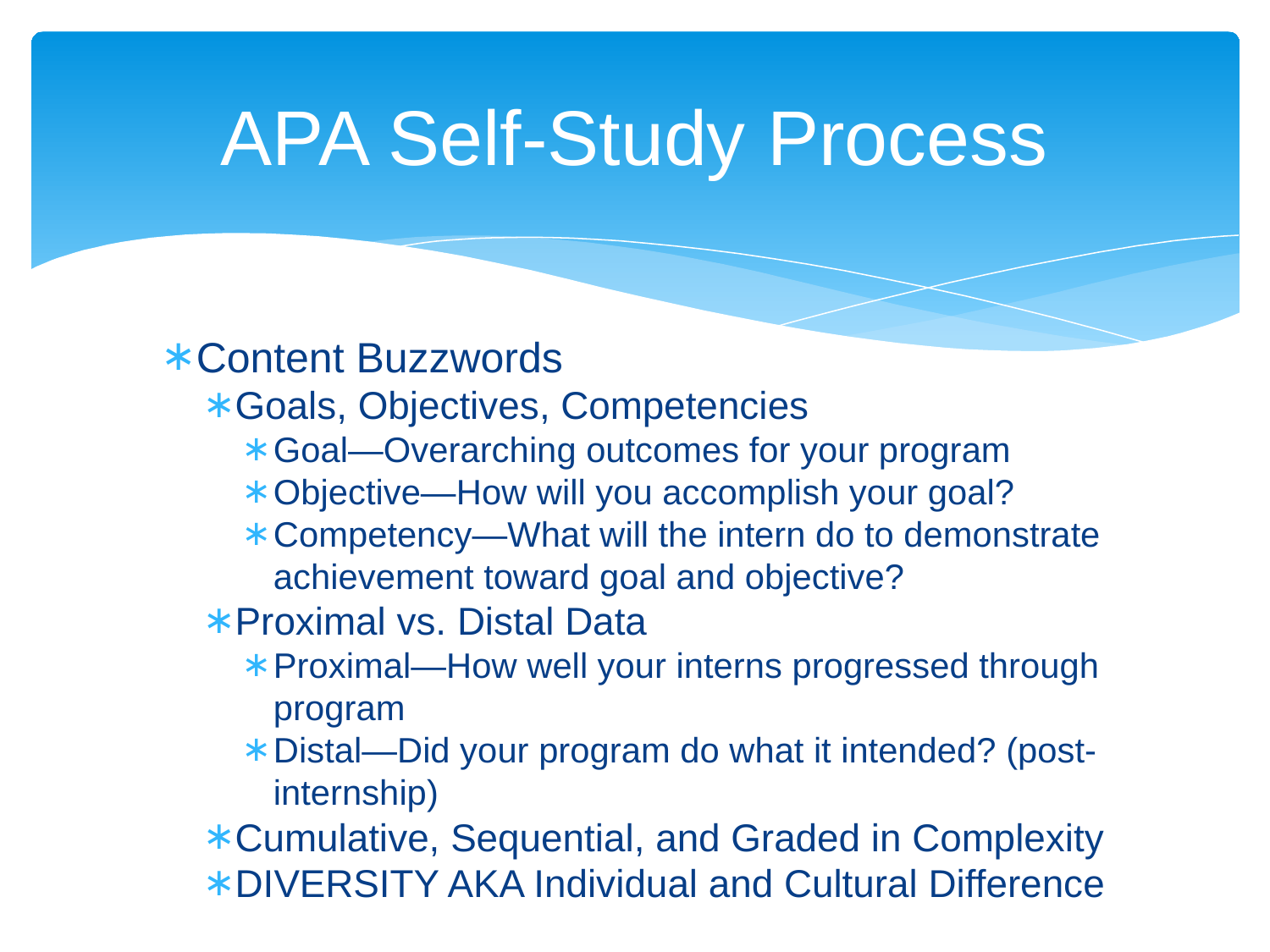

# APA Self-Study Process
Content Buzzwords
Goals, Objectives, Competencies
Goal—Overarching outcomes for your program
Objective—How will you accomplish your goal?
Competency—What will the intern do to demonstrate achievement toward goal and objective?
Proximal vs. Distal Data
Proximal—How well your interns progressed through program
Distal—Did your program do what it intended? (post-internship)
Cumulative, Sequential, and Graded in Complexity
DIVERSITY AKA Individual and Cultural Difference